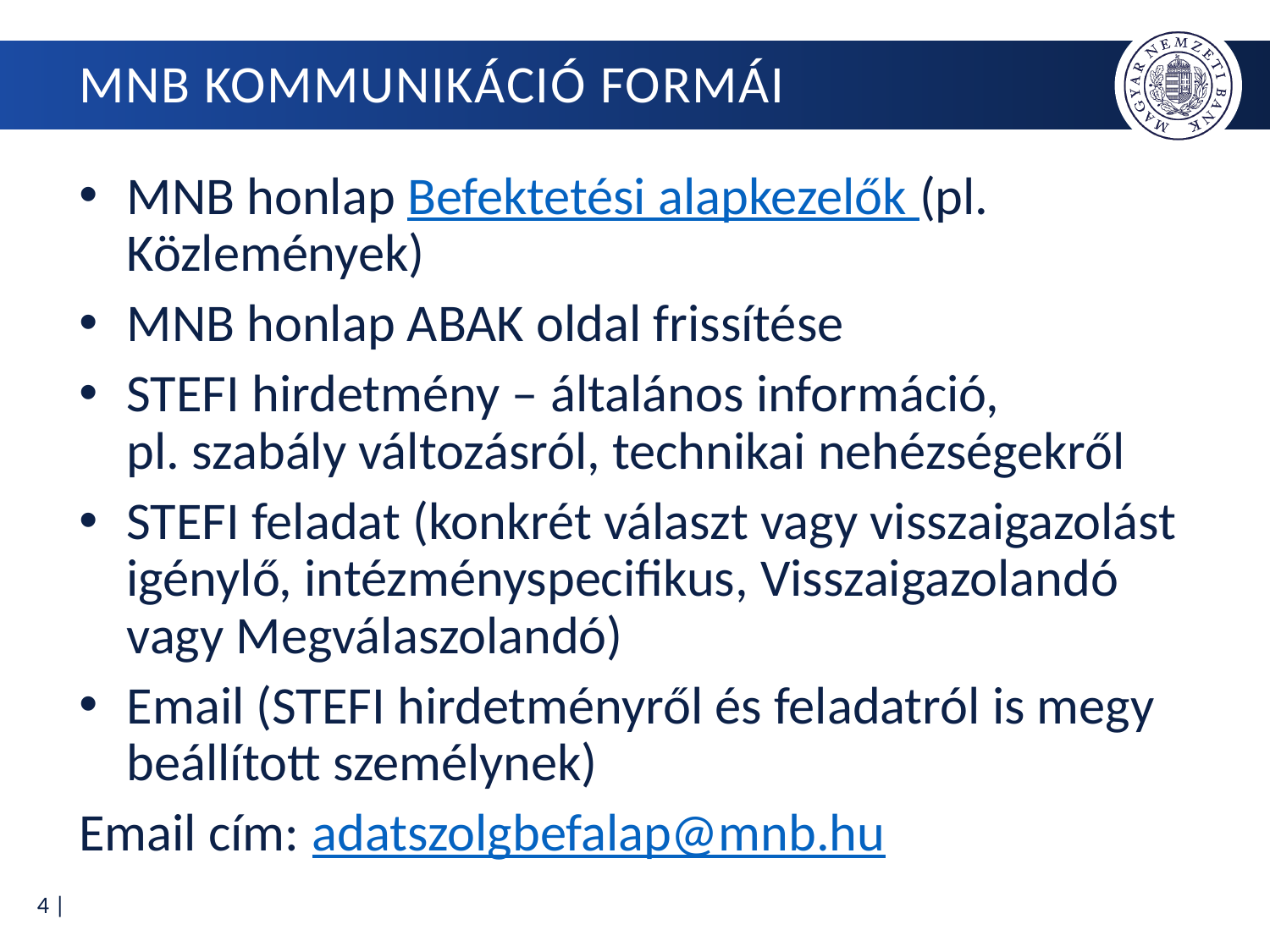

# MNB Kommunikáció formái
MNB honlap Befektetési alapkezelők (pl. Közlemények)
MNB honlap ABAK oldal frissítése
STEFI hirdetmény – általános információ,
pl. szabály változásról, technikai nehézségekről
STEFI feladat (konkrét választ vagy visszaigazolást igénylő, intézményspecifikus, Visszaigazolandó vagy Megválaszolandó)
Email (STEFI hirdetményről és feladatról is megy beállított személynek)
Email cím: adatszolgbefalap@mnb.hu